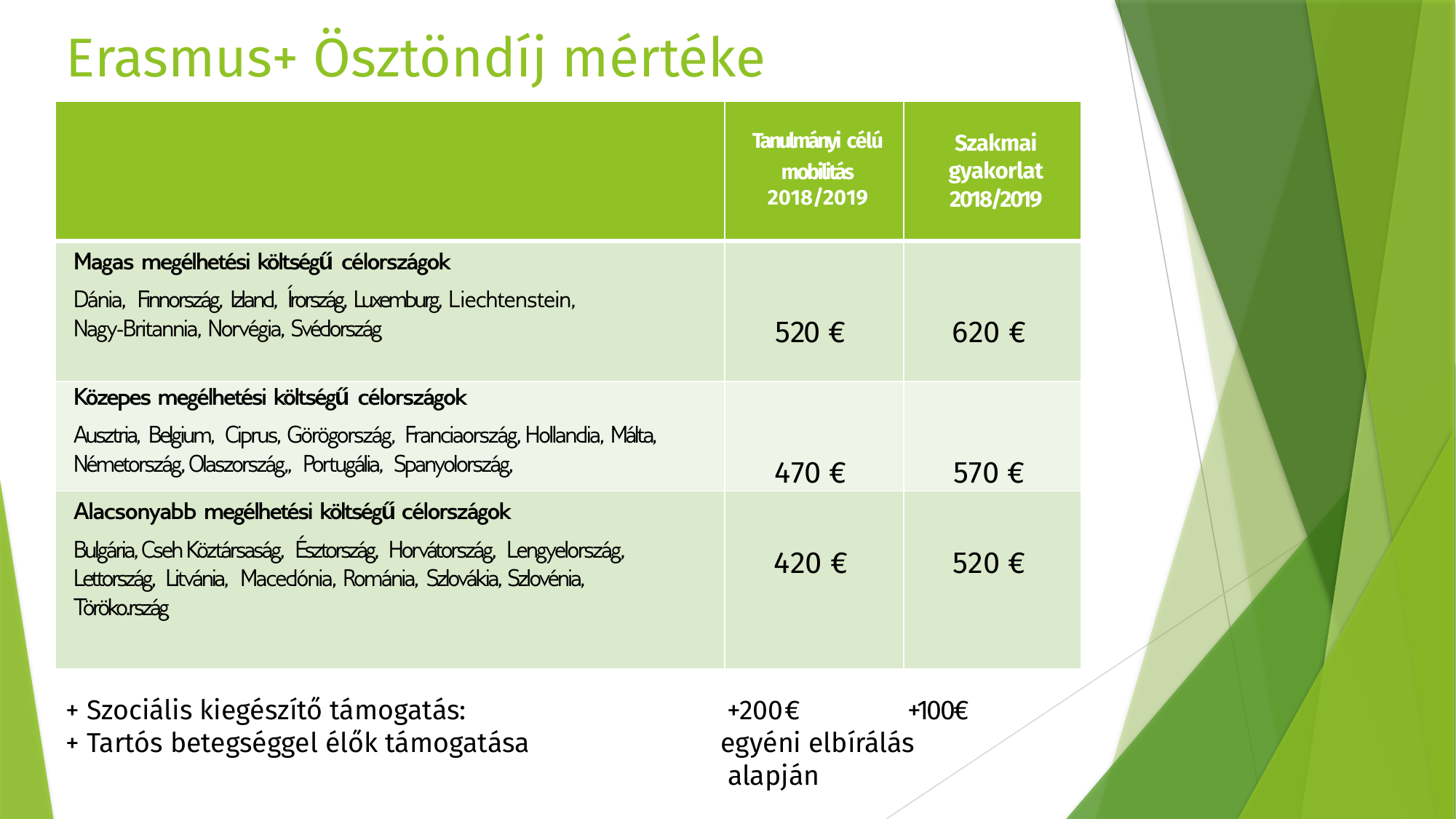

# Erasmus+ Ösztöndíj mértéke
|  | Tanulmányi célú mobilitás 2018/2019 | Szakmai gyakorlat 2018/2019 |
| --- | --- | --- |
| Magas megélhetési költségű célországok Dánia, Finnország, Izland, Írország, Luxemburg, Liechtenstein, Nagy-Britannia, Norvégia, Svédország | 520 € | 620 € |
| Közepes megélhetési költségű célországok Ausztria, Belgium, Ciprus, Görögország, Franciaország, Hollandia, Málta, Németország, Olaszország,, Portugália, Spanyolország, | 470 € | 570 € |
| Alacsonyabb megélhetési költségű célországok Bulgária, Cseh Köztársaság, Észtország, Horvátország, Lengyelország, Lettország, Litvánia, Macedónia, Románia, Szlovákia, Szlovénia, Töröko.rszág | 420 € | 520 € |
+ Szociális kiegészítő támogatás:                                    +200€                     +100€
+ Tartós betegséggel élők támogatása		egyéni elbírálás
						 alapján